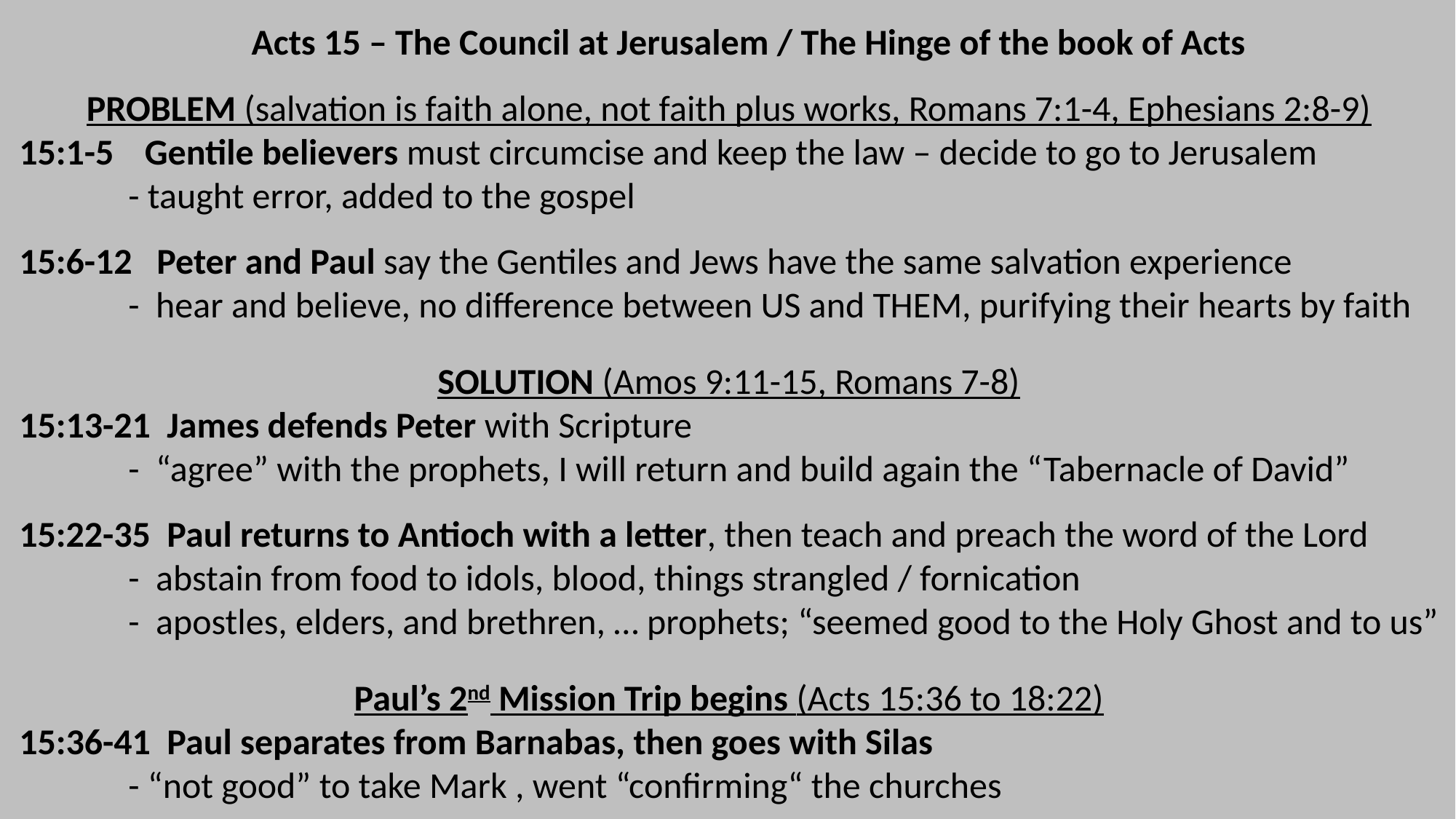

Acts 15 – The Council at Jerusalem / The Hinge of the book of Acts
PROBLEM (salvation is faith alone, not faith plus works, Romans 7:1-4, Ephesians 2:8-9)
15:1-5	  Gentile believers must circumcise and keep the law – decide to go to Jerusalem
	- taught error, added to the gospel

15:6-12   Peter and Paul say the Gentiles and Jews have the same salvation experience
	-  hear and believe, no difference between US and THEM, purifying their hearts by faith

SOLUTION (Amos 9:11-15, Romans 7-8)
15:13-21  James defends Peter with Scripture
	-  “agree” with the prophets, I will return and build again the “Tabernacle of David”

15:22-35  Paul returns to Antioch with a letter, then teach and preach the word of the Lord
	-  abstain from food to idols, blood, things strangled / fornication
	-  apostles, elders, and brethren, … prophets; “seemed good to the Holy Ghost and to us”

Paul’s 2nd Mission Trip begins (Acts 15:36 to 18:22)
15:36-41  Paul separates from Barnabas, then goes with Silas
	- “not good” to take Mark , went “confirming“ the churches